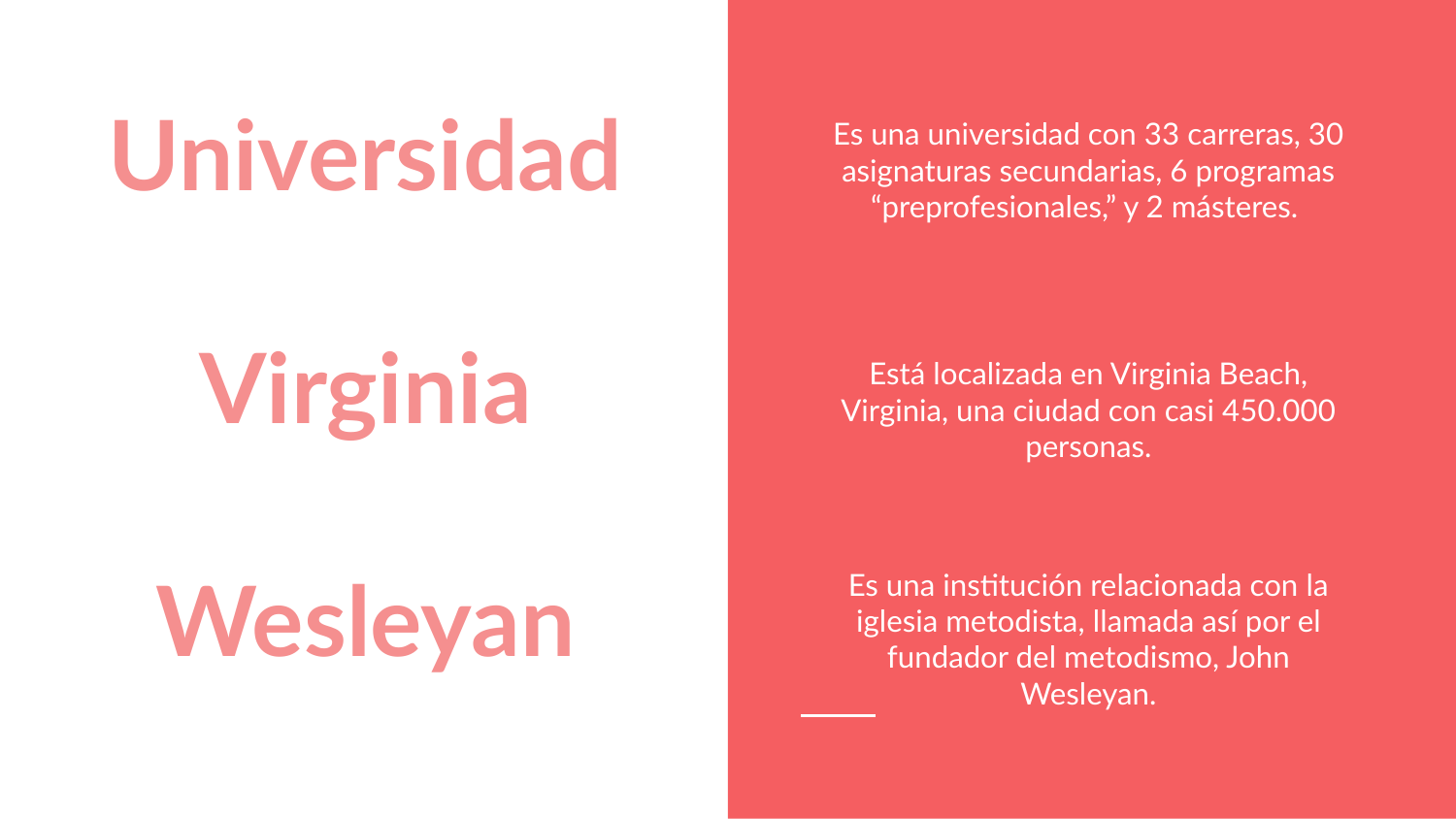

Universidad

Virginia

Wesleyan
Es una universidad con 33 carreras, 30 asignaturas secundarias, 6 programas “preprofesionales,” y 2 másteres.
Está localizada en Virginia Beach, Virginia, una ciudad con casi 450.000 personas.
Es una institución relacionada con la iglesia metodista, llamada así por el fundador del metodismo, John Wesleyan.